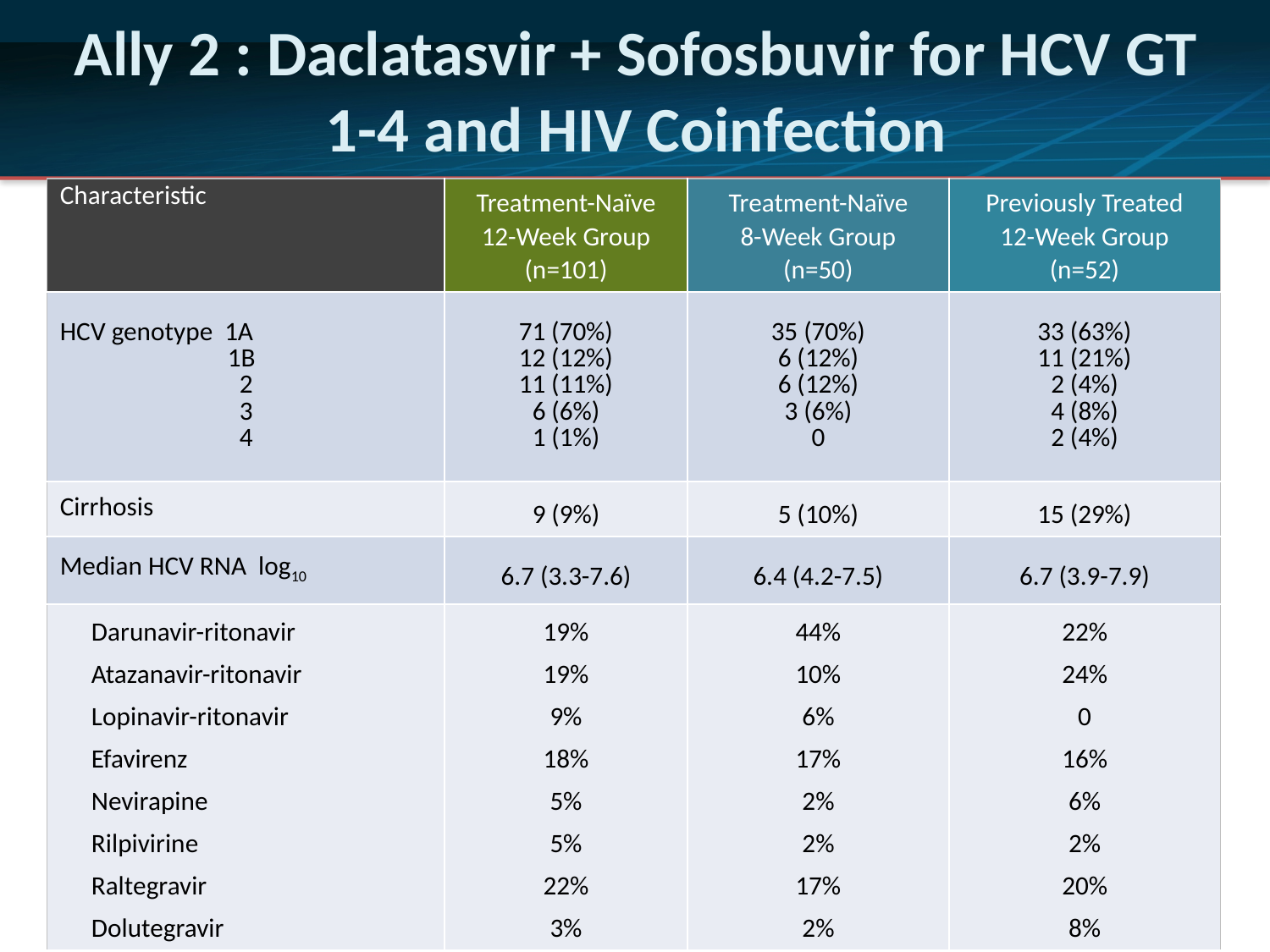

# Ally 2 : Daclatasvir + Sofosbuvir for HCV GT 1-4 and HIV Coinfection
| Characteristic | Treatment-Naïve 12-Week Group (n=101) | Treatment-Naïve 8-Week Group (n=50) | Previously Treated 12-Week Group (n=52) |
| --- | --- | --- | --- |
| HCV genotype 1A 1B 2 3 4 | 71 (70%) 12 (12%) 11 (11%) 6 (6%) 1 (1%) | 35 (70%) 6 (12%) 6 (12%) 3 (6%) 0 | 33 (63%) 11 (21%) 2 (4%) 4 (8%) 2 (4%) |
| Cirrhosis | 9 (9%) | 5 (10%) | 15 (29%) |
| Median HCV RNA log10 | 6.7 (3.3-7.6) | 6.4 (4.2-7.5) | 6.7 (3.9-7.9) |
| Darunavir-ritonavir Atazanavir-ritonavir Lopinavir-ritonavir Efavirenz Nevirapine Rilpivirine Raltegravir Dolutegravir | 19% 19% 9% 18% 5% 5% 22% 3% | 44% 10% 6% 17% 2% 2% 17% 2% | 22% 24% 0 16% 6% 2% 20% 8% |
Source: Wyles DL, et al. N Engl J Med. 2015;373:714-25.